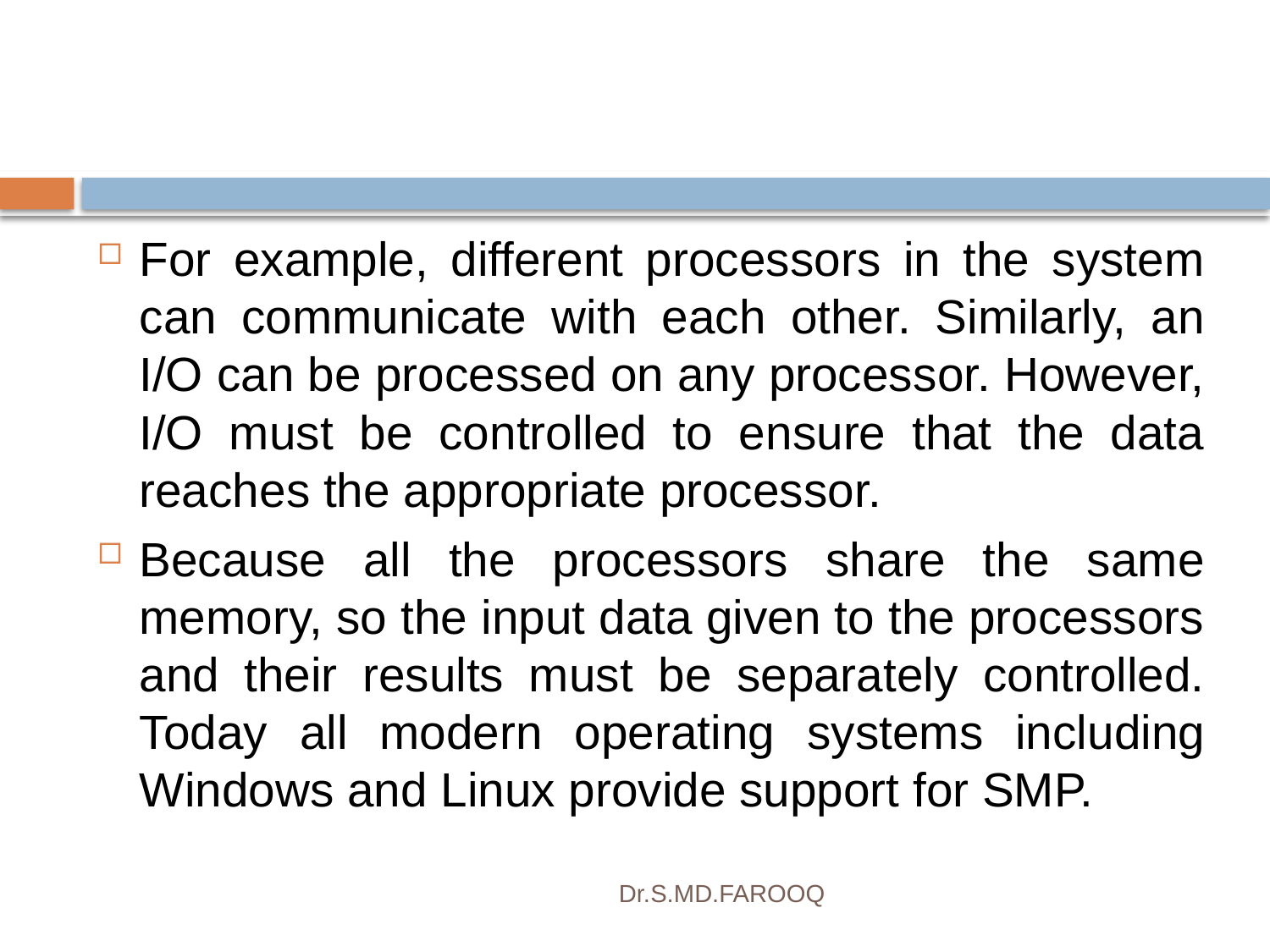

#
For example, different processors in the system can communicate with each other. Similarly, an I/O can be processed on any processor. However, I/O must be controlled to ensure that the data reaches the appropriate processor.
Because all the processors share the same memory, so the input data given to the processors and their results must be separately controlled. Today all modern operating systems including Windows and Linux provide support for SMP.
Dr.S.MD.FAROOQ